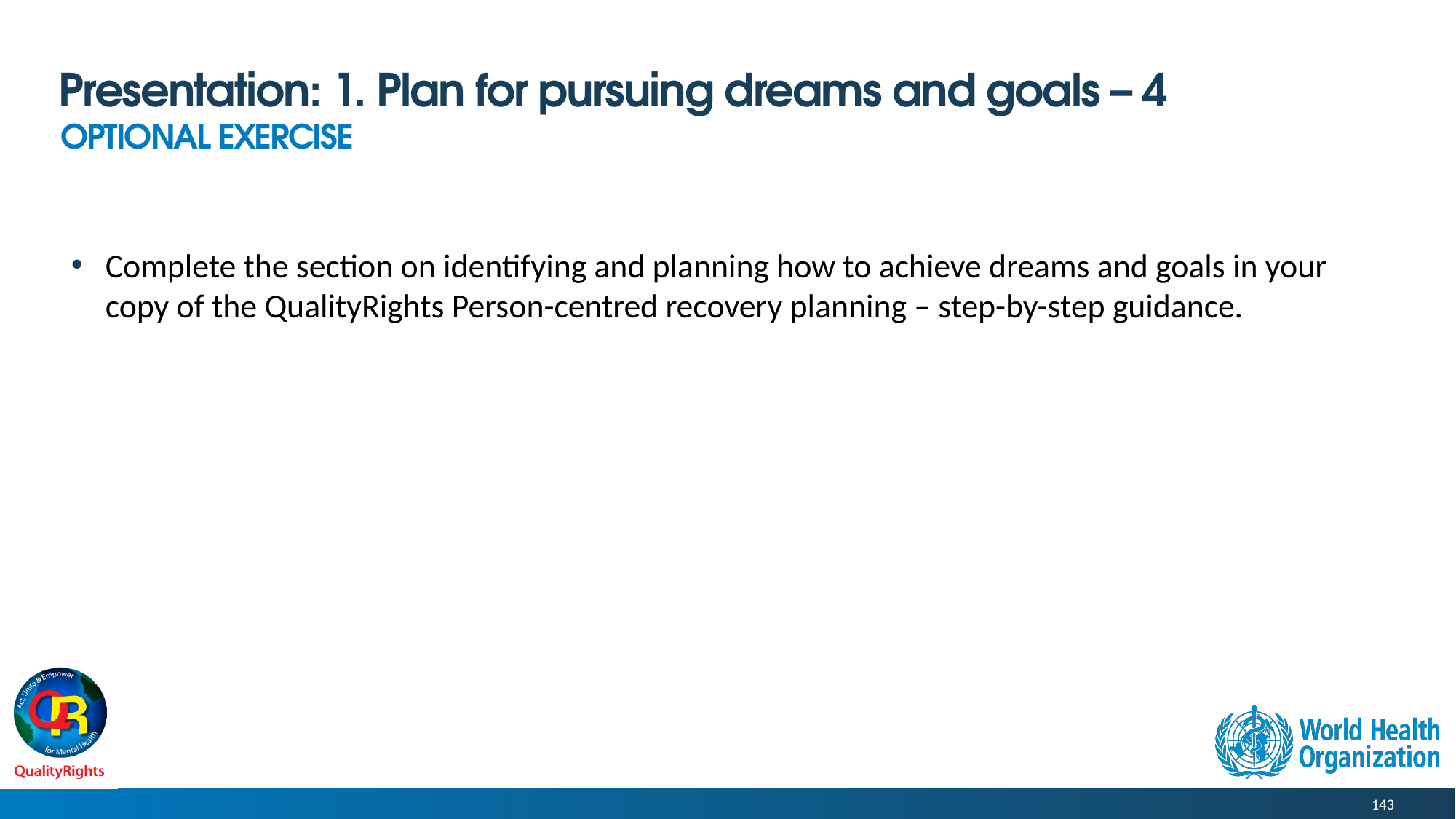

# Presentation: 1. Plan for pursuing dreams and goals – 4
OPTIONAL EXERCISE

Complete the section on identifying and planning how to achieve dreams and goals in your copy of the QualityRights Person-centred recovery planning – step-by-step guidance.